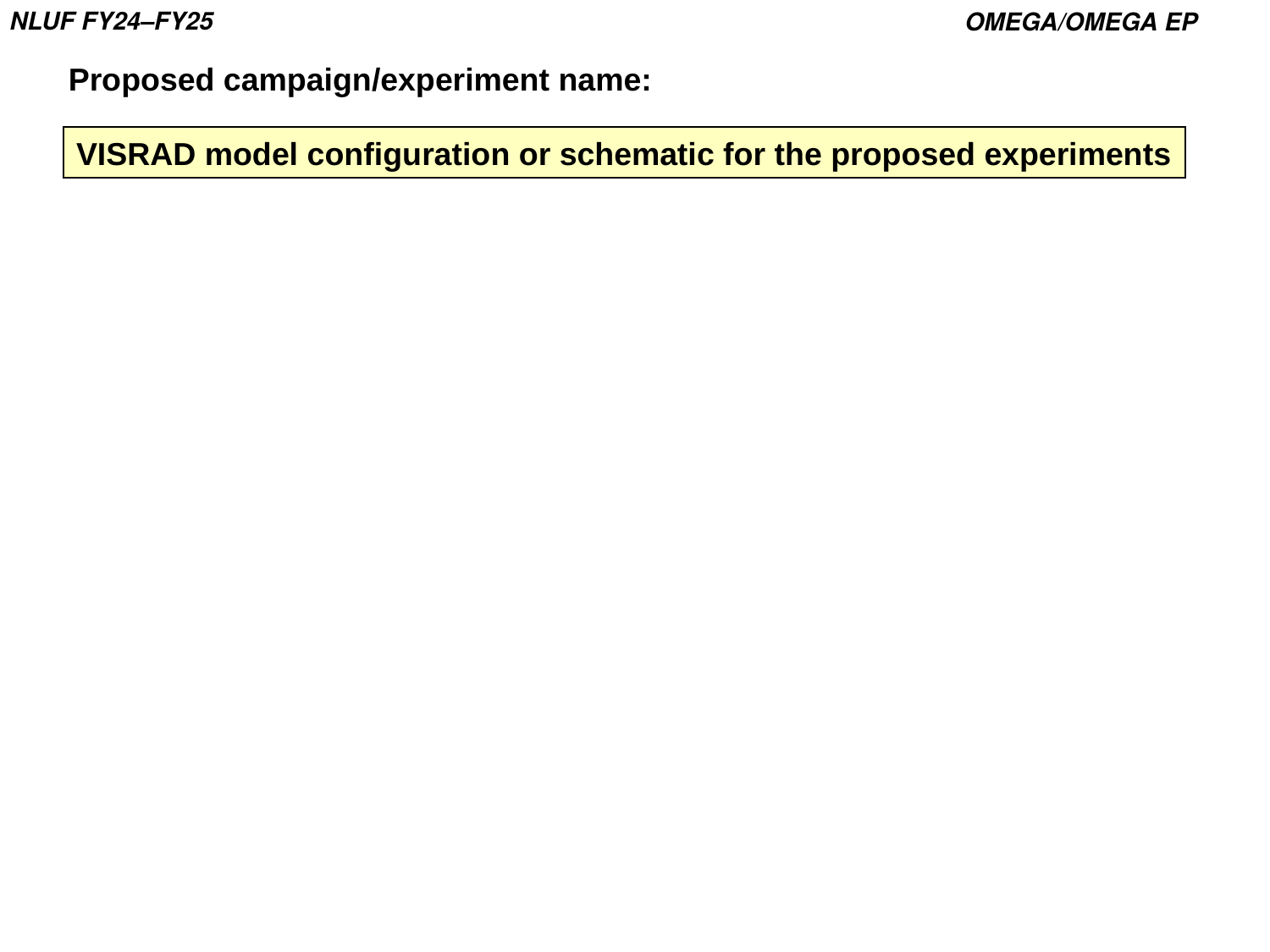

OMEGA/OMEGA EP
NLUF FY24–FY25
Proposed campaign/experiment name:
VISRAD model configuration or schematic for the proposed experiments